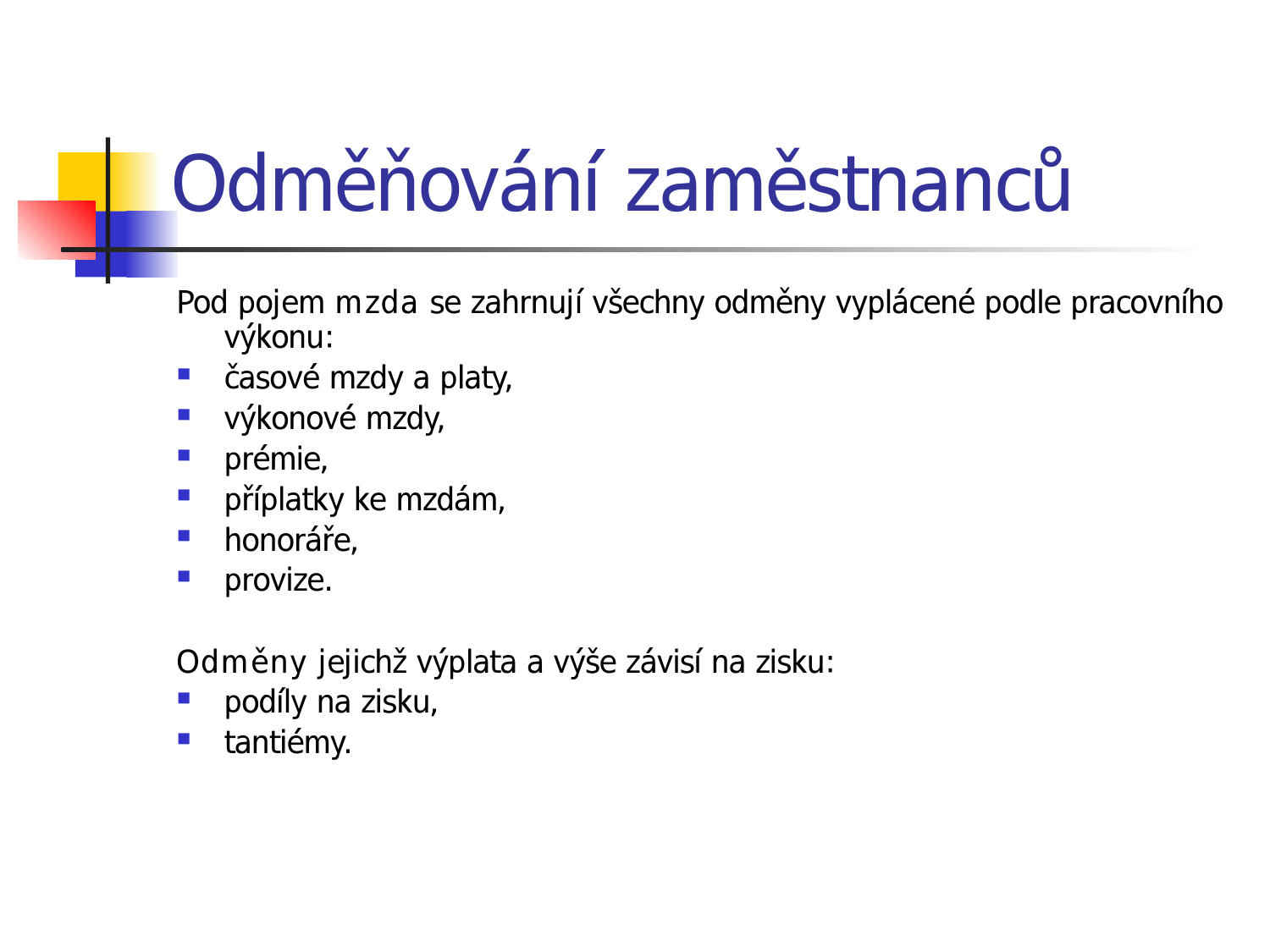

# Odměňování zaměstnanců
Pod pojem mzda se zahrnují všechny odměny vyplácené podle pracovního výkonu:
časové mzdy a platy,
výkonové mzdy,
prémie,
příplatky ke mzdám,
honoráře,
provize.

Odměny jejichž výplata a výše závisí na zisku:
podíly na zisku,
tantiémy.